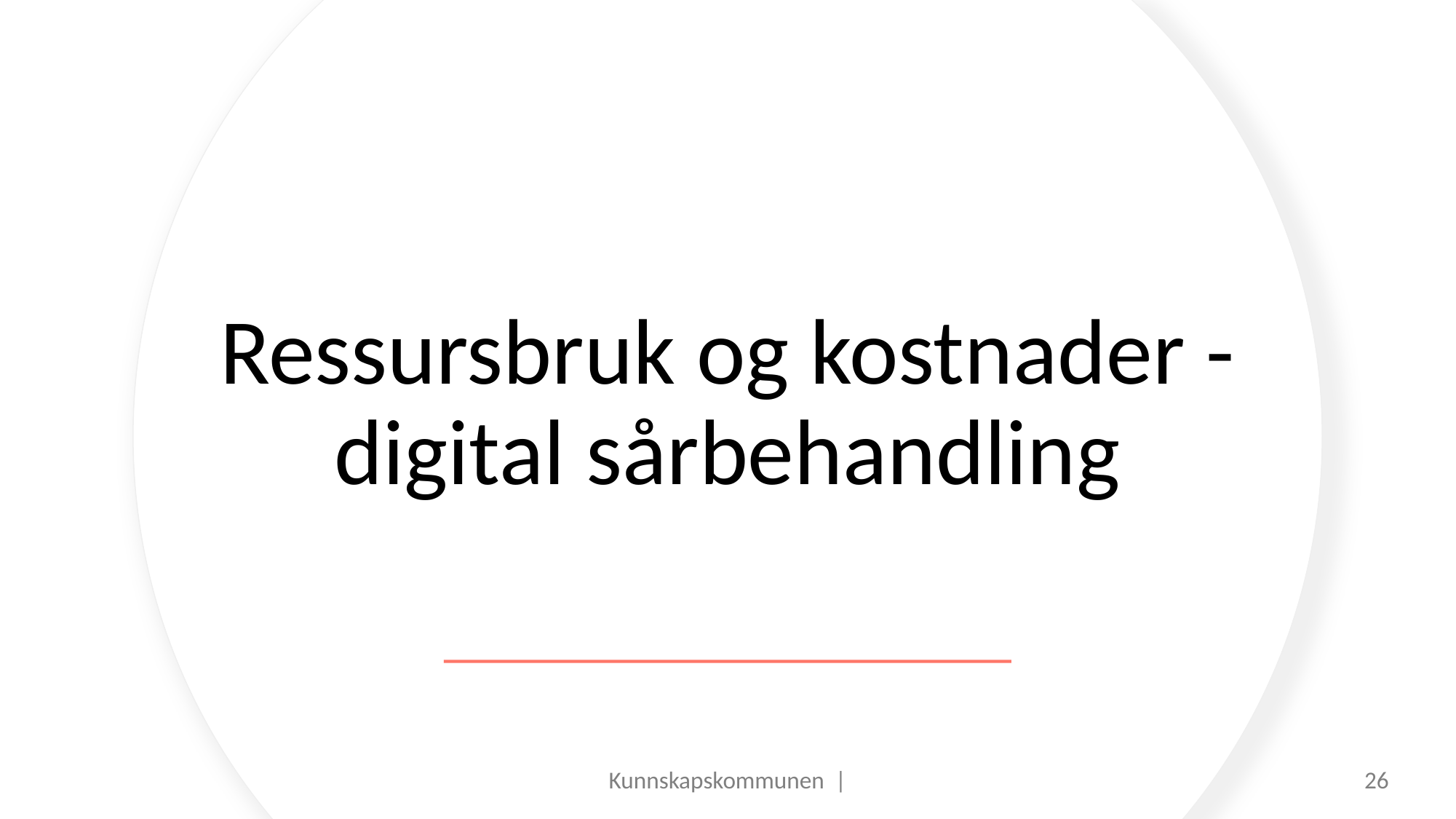

Ressursbruk og kostnader -​
digital sårbehandling​

Kunnskapskommunen  |
26